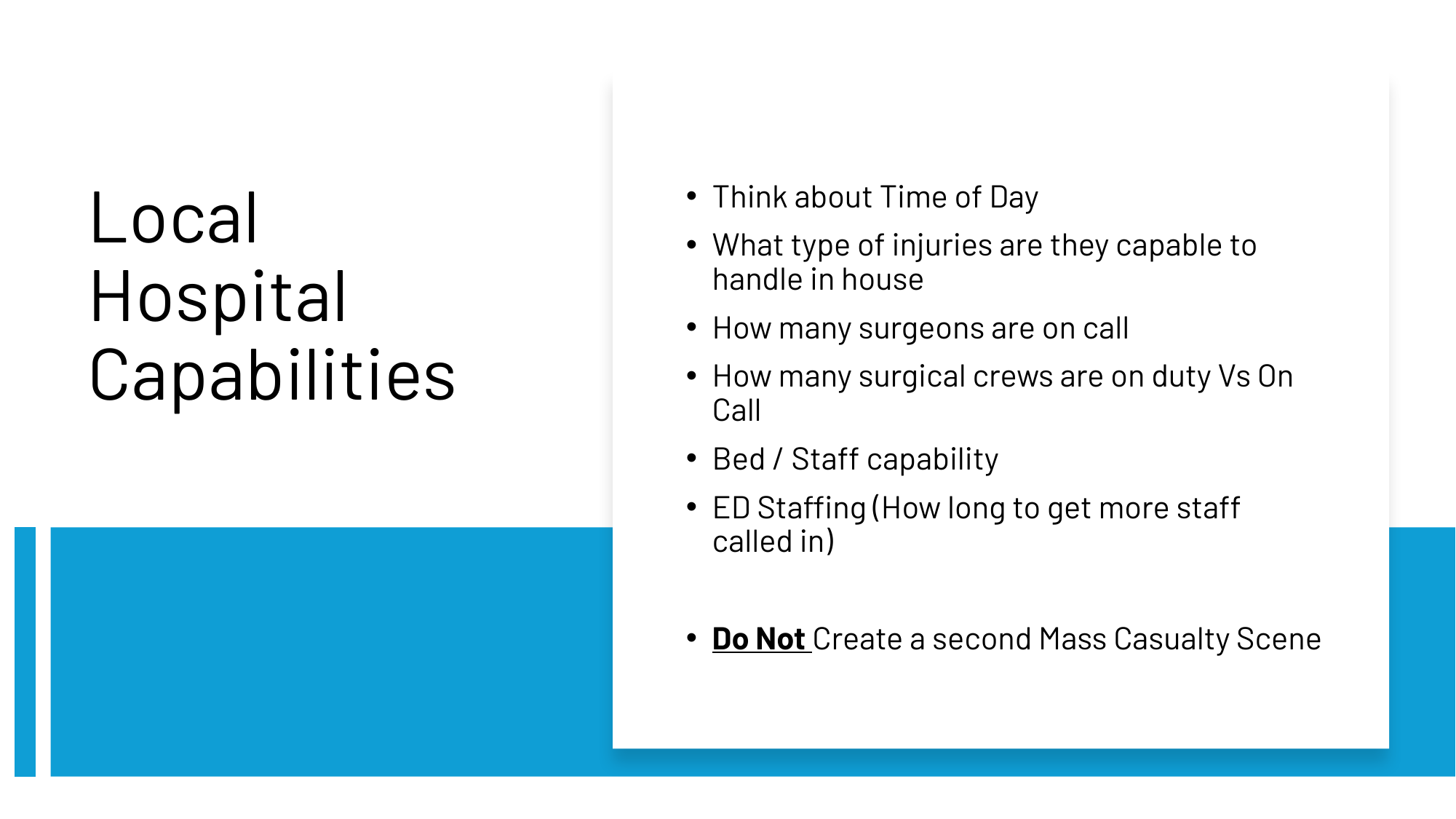

Think about Time of Day
What type of injuries are they capable to handle in house
How many surgeons are on call
How many surgical crews are on duty Vs On Call
Bed / Staff capability
ED Staffing (How long to get more staff called in)

Do Not Create a second Mass Casualty Scene
# Local Hospital Capabilities